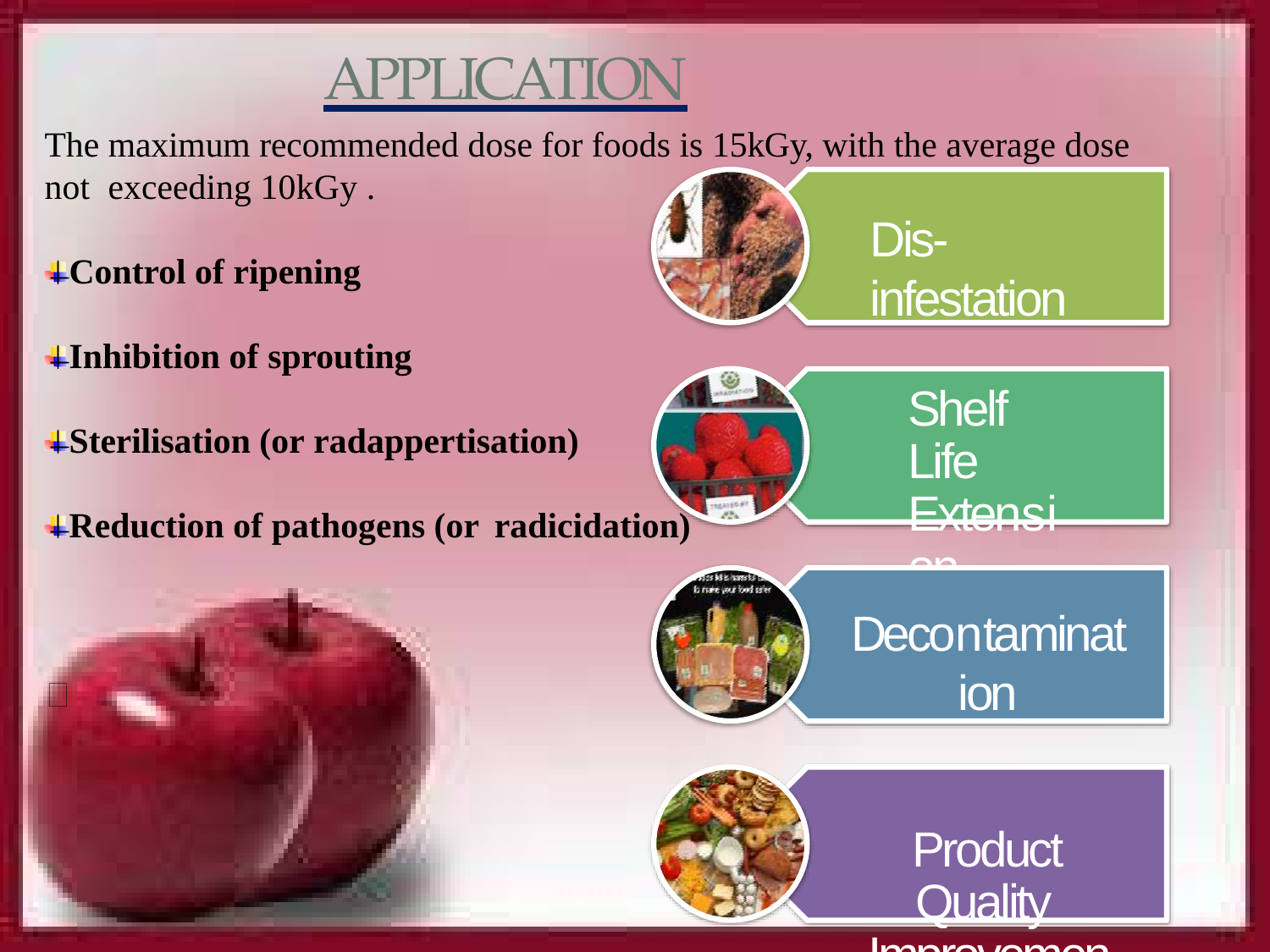

# Application
The maximum recommended dose for foods is 15kGy, with the average dose not  exceeding 10kGy .

Dis-infestation
Control of ripening

Inhibition of sprouting

Shelf Life  Extension
Sterilisation (or radappertisation)
Reduction of pathogens (or radicidation)

Decontamination

Product Quality  Improvement